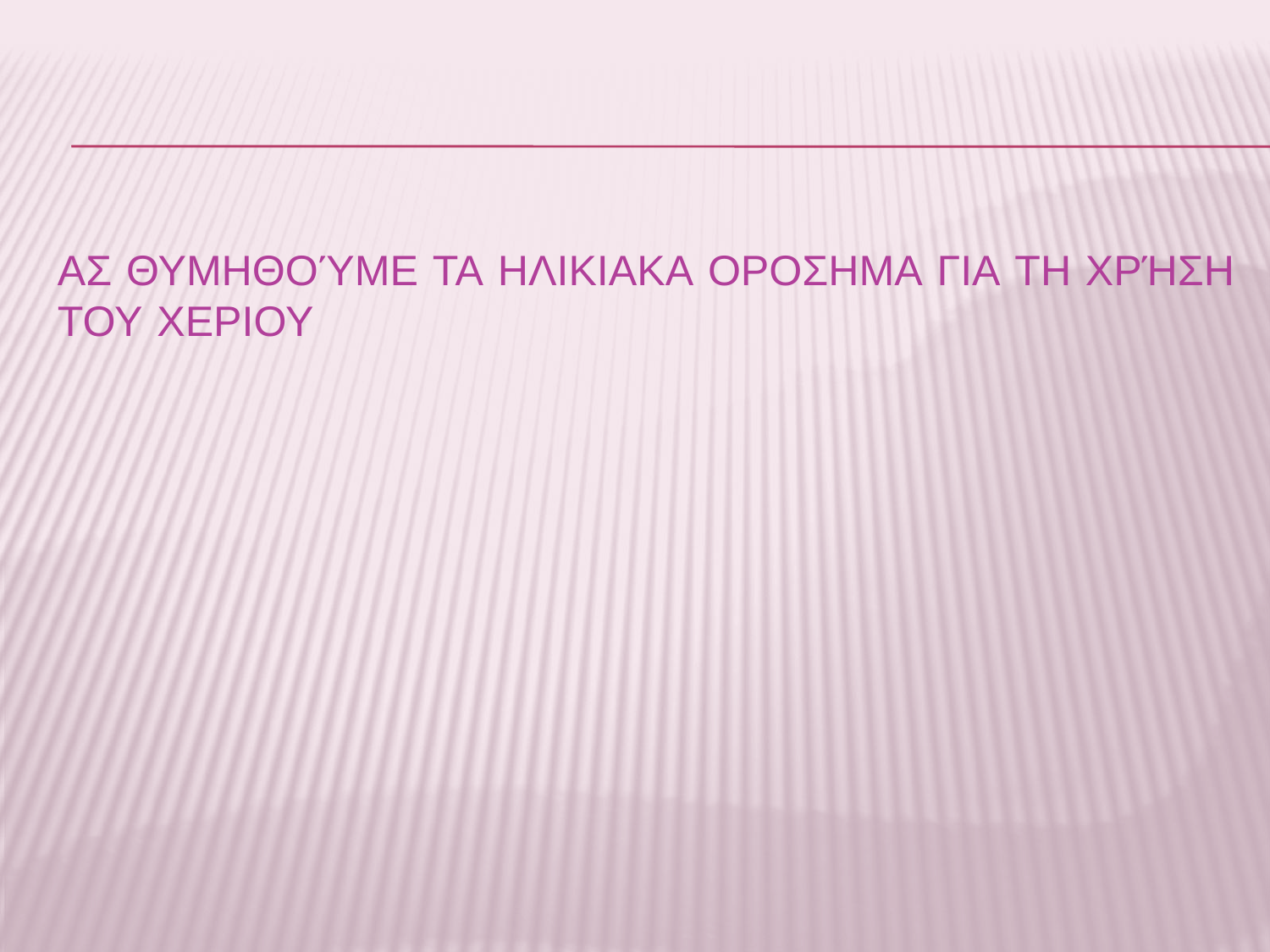

# Ας θυμηθούμε τα ηλικιακα οροσημα για τη χρήση του χεριου